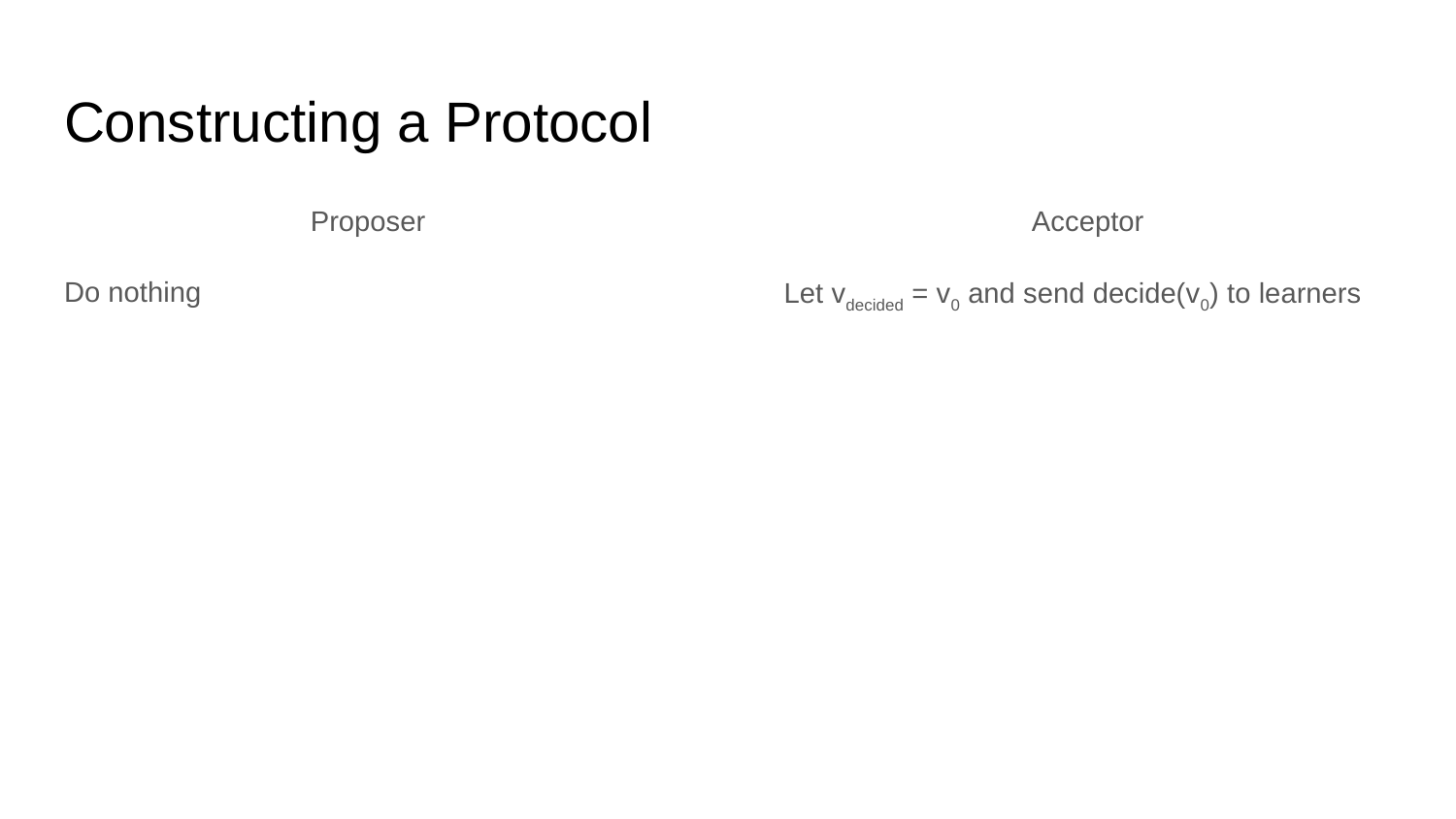

# Constructing a Protocol
Proposer
Do nothing

Acceptor
Let vdecided = v0 and send decide(v0) to learners